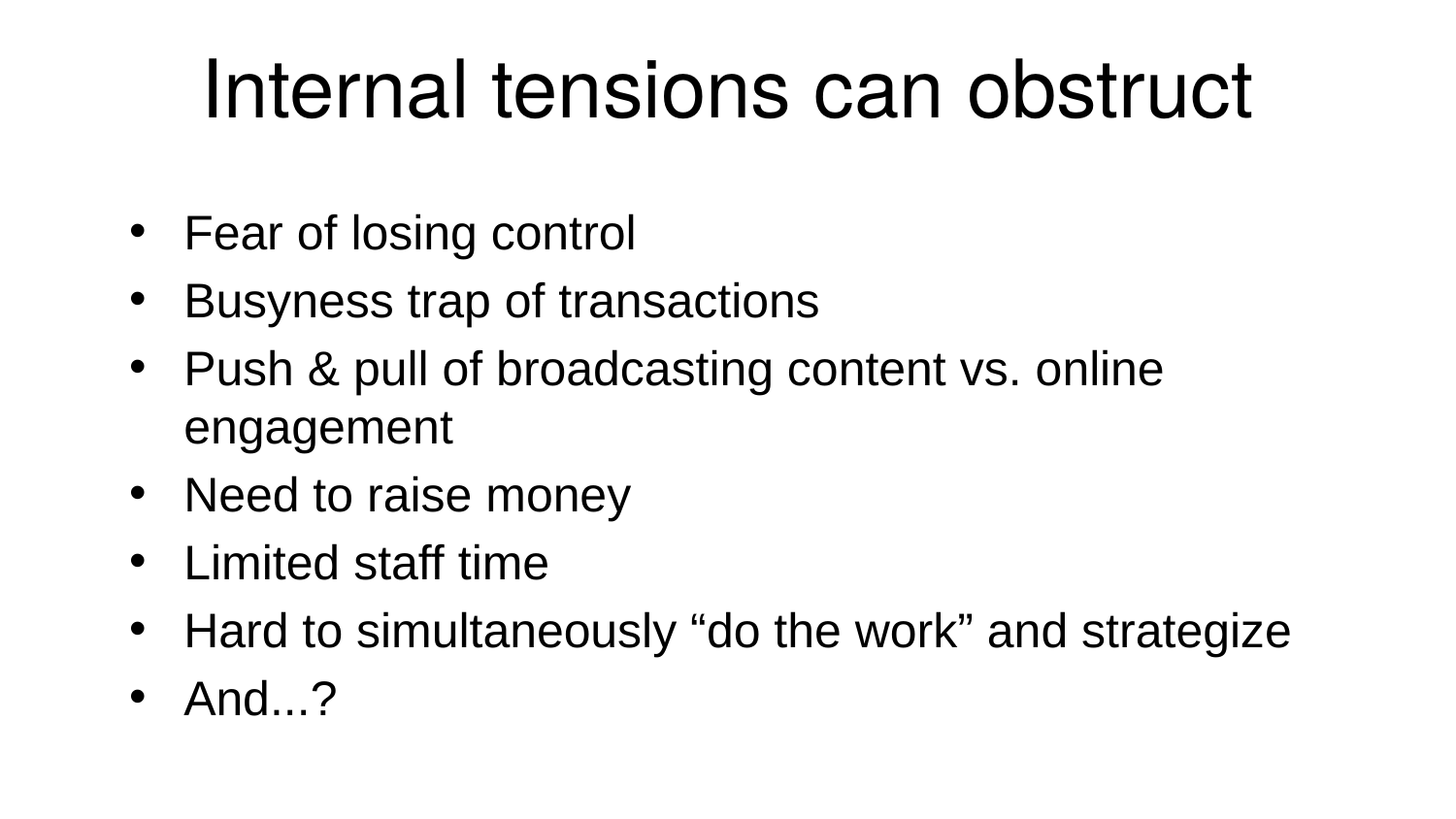

# Internal tensions can obstruct
Fear of losing control
Busyness trap of transactions
Push & pull of broadcasting content vs. online engagement
Need to raise money
Limited staff time
Hard to simultaneously “do the work” and strategize
And...?